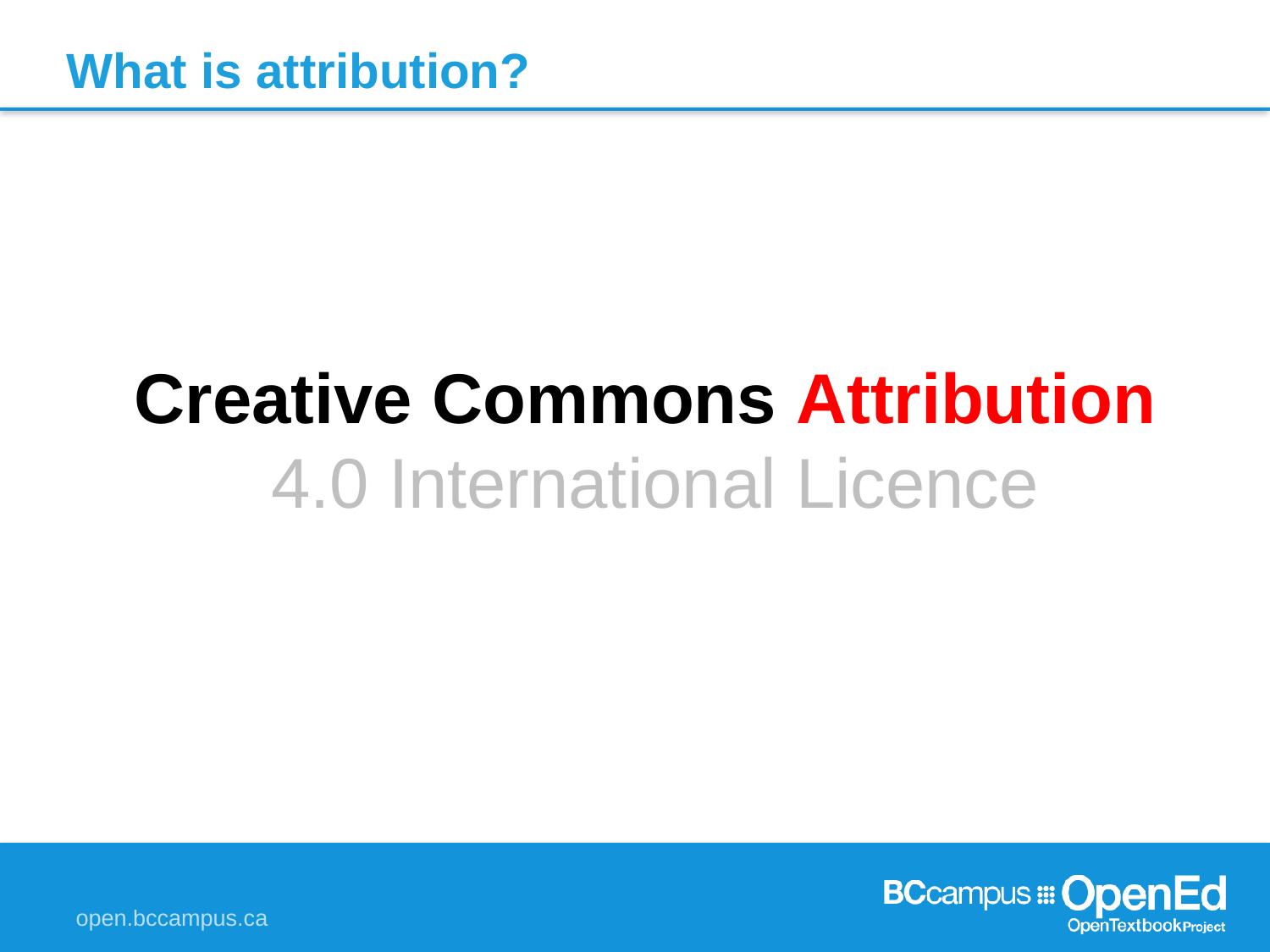

What is attribution?
Creative Commons Attribution
4.0 International Licence